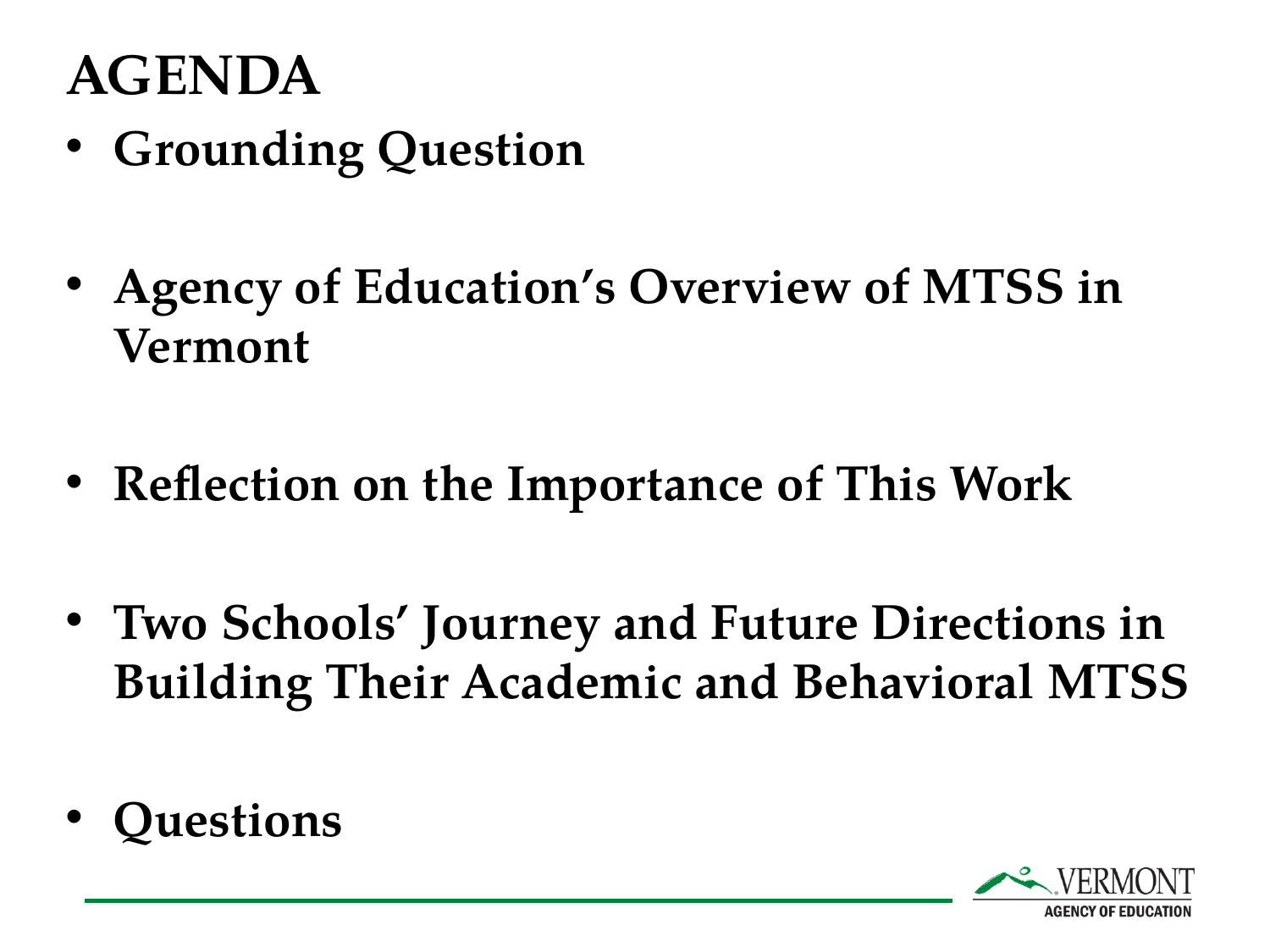

AGENDA
Grounding Question

Agency of Education’s Overview of MTSS in Vermont

Reflection on the Importance of This Work

Two Schools’ Journey and Future Directions in Building Their Academic and Behavioral MTSS

Questions